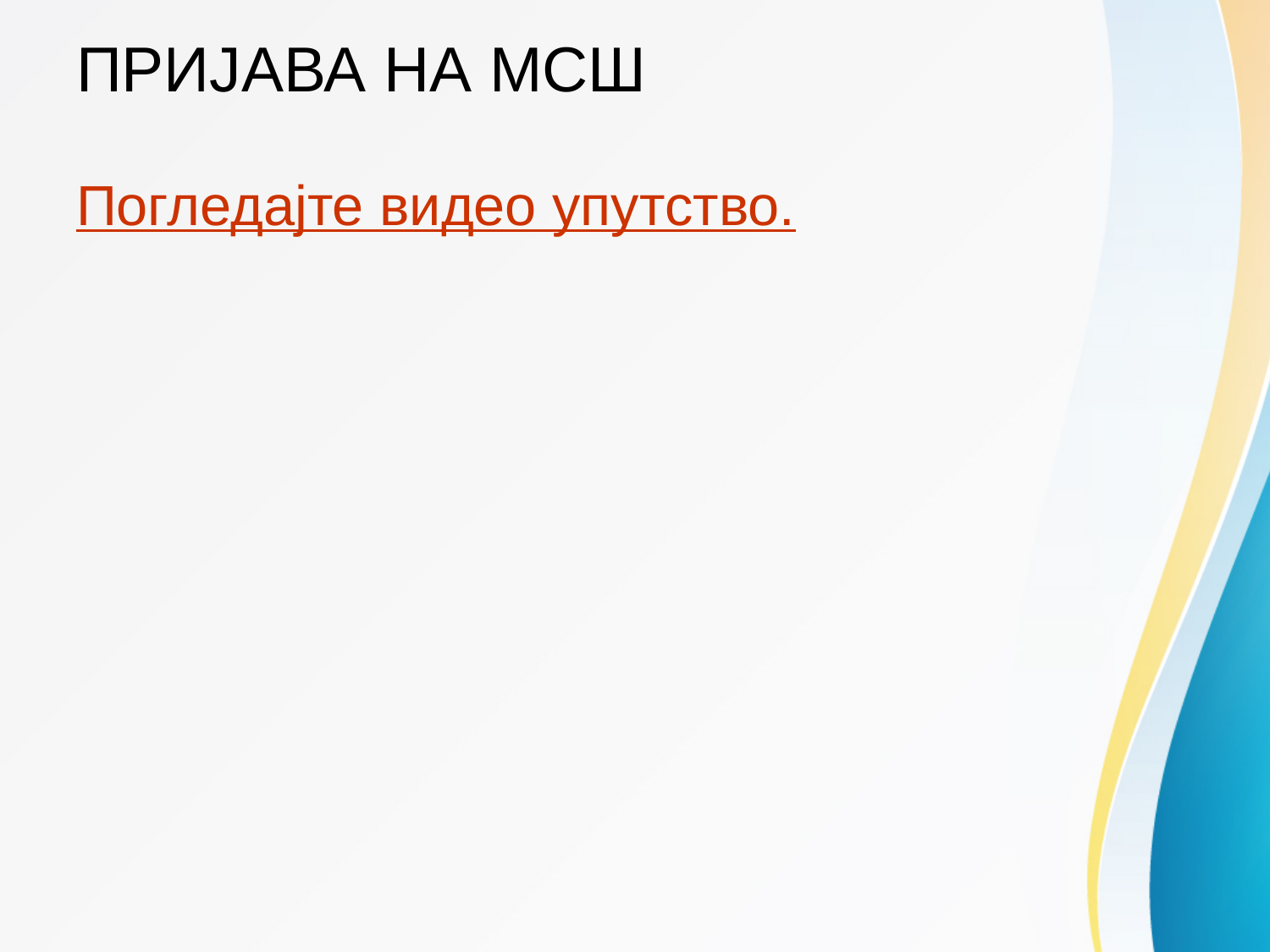

# ПРИЈАВА НА МСШ
Погледајте видео упутство.